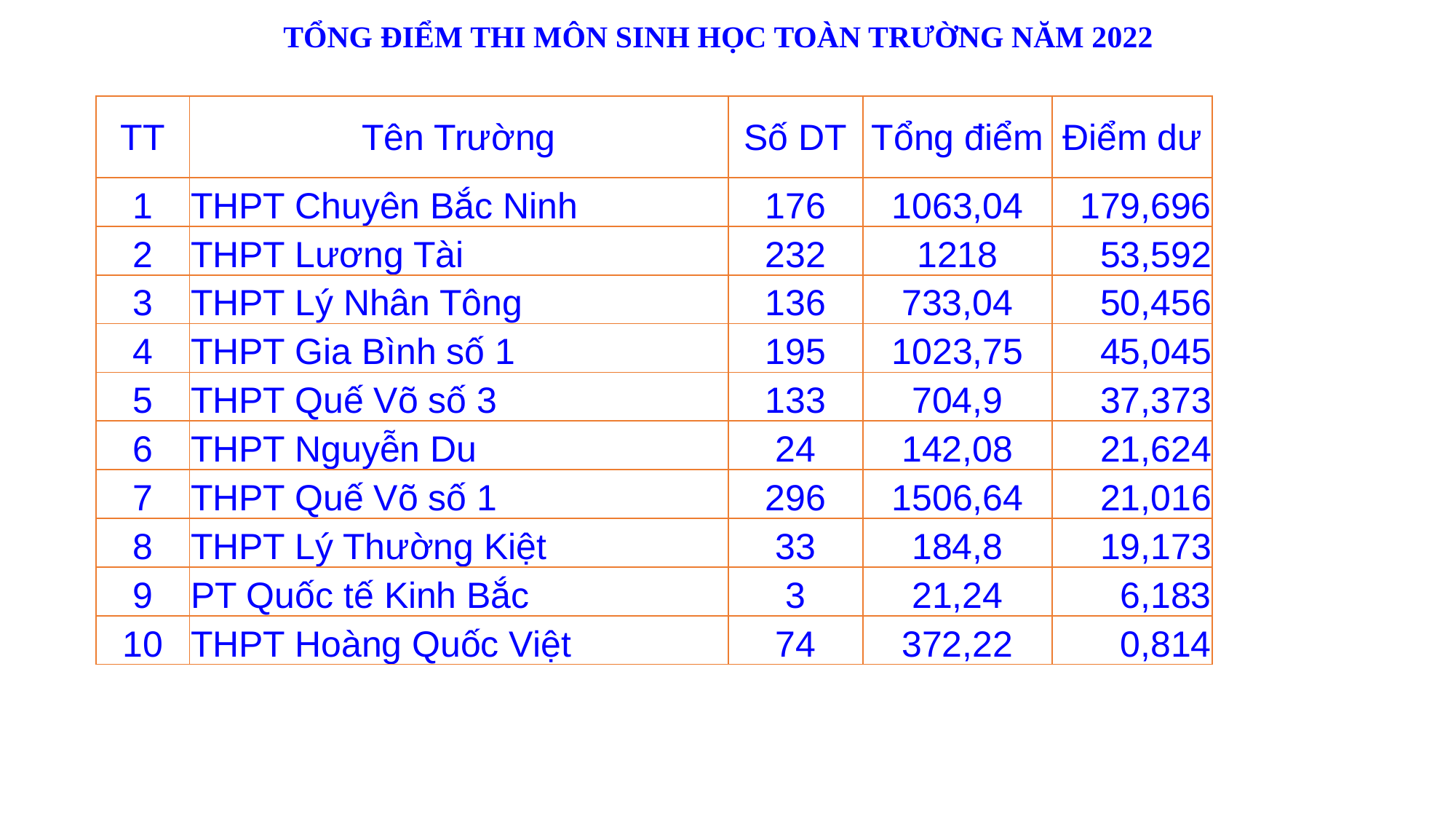

# TỔNG ĐIỂM THI MÔN SINH HỌC TOÀN TRƯỜNG NĂM 2022
| TT | Tên Trường | Số DT | Tổng điểm | Điểm dư |
| --- | --- | --- | --- | --- |
| 1 | THPT Chuyên Bắc Ninh | 176 | 1063,04 | 179,696 |
| 2 | THPT Lương Tài | 232 | 1218 | 53,592 |
| 3 | THPT Lý Nhân Tông | 136 | 733,04 | 50,456 |
| 4 | THPT Gia Bình số 1 | 195 | 1023,75 | 45,045 |
| 5 | THPT Quế Võ số 3 | 133 | 704,9 | 37,373 |
| 6 | THPT Nguyễn Du | 24 | 142,08 | 21,624 |
| 7 | THPT Quế Võ số 1 | 296 | 1506,64 | 21,016 |
| 8 | THPT Lý Thường Kiệt | 33 | 184,8 | 19,173 |
| 9 | PT Quốc tế Kinh Bắc | 3 | 21,24 | 6,183 |
| 10 | THPT Hoàng Quốc Việt | 74 | 372,22 | 0,814 |